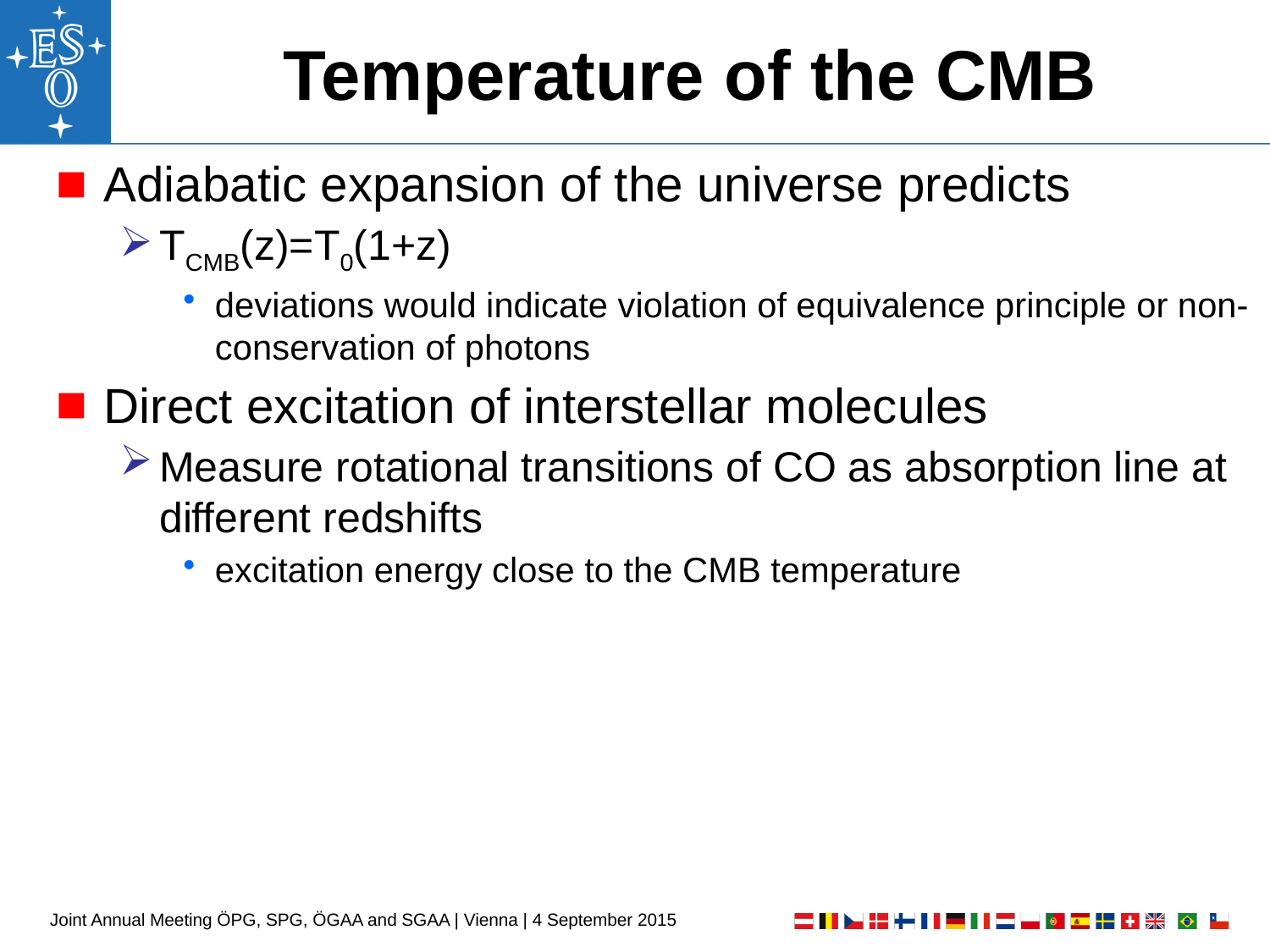

# Temperature of the CMB
Adiabatic expansion of the universe predicts
TCMB(z)=T0(1+z)
deviations would indicate violation of equivalence principle or non-conservation of photons
Direct excitation of interstellar molecules
Measure rotational transitions of CO as absorption line at different redshifts
excitation energy close to the CMB temperature